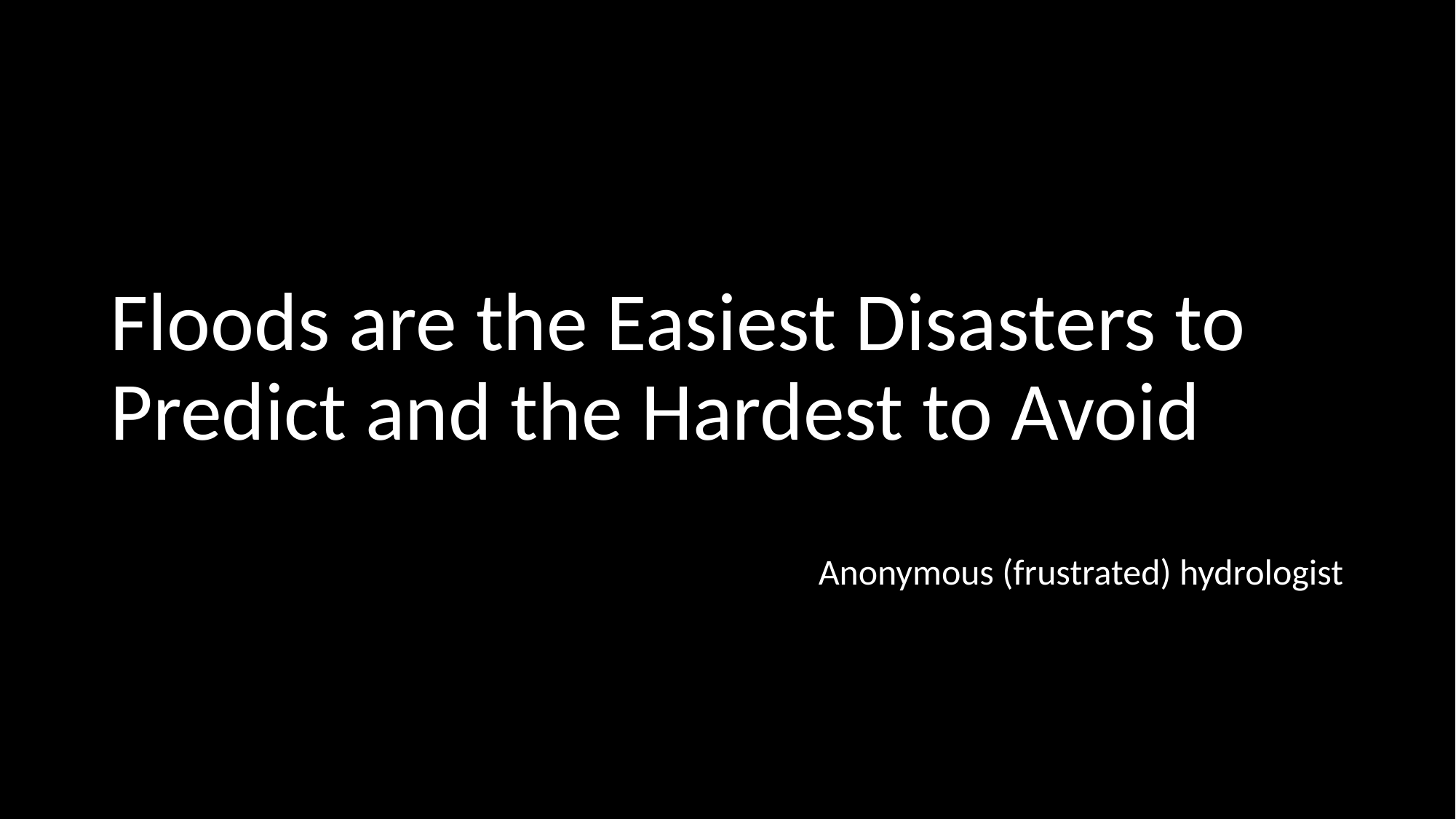

# Floods are the Easiest Disasters to Predict and the Hardest to Avoid
Anonymous (frustrated) hydrologist